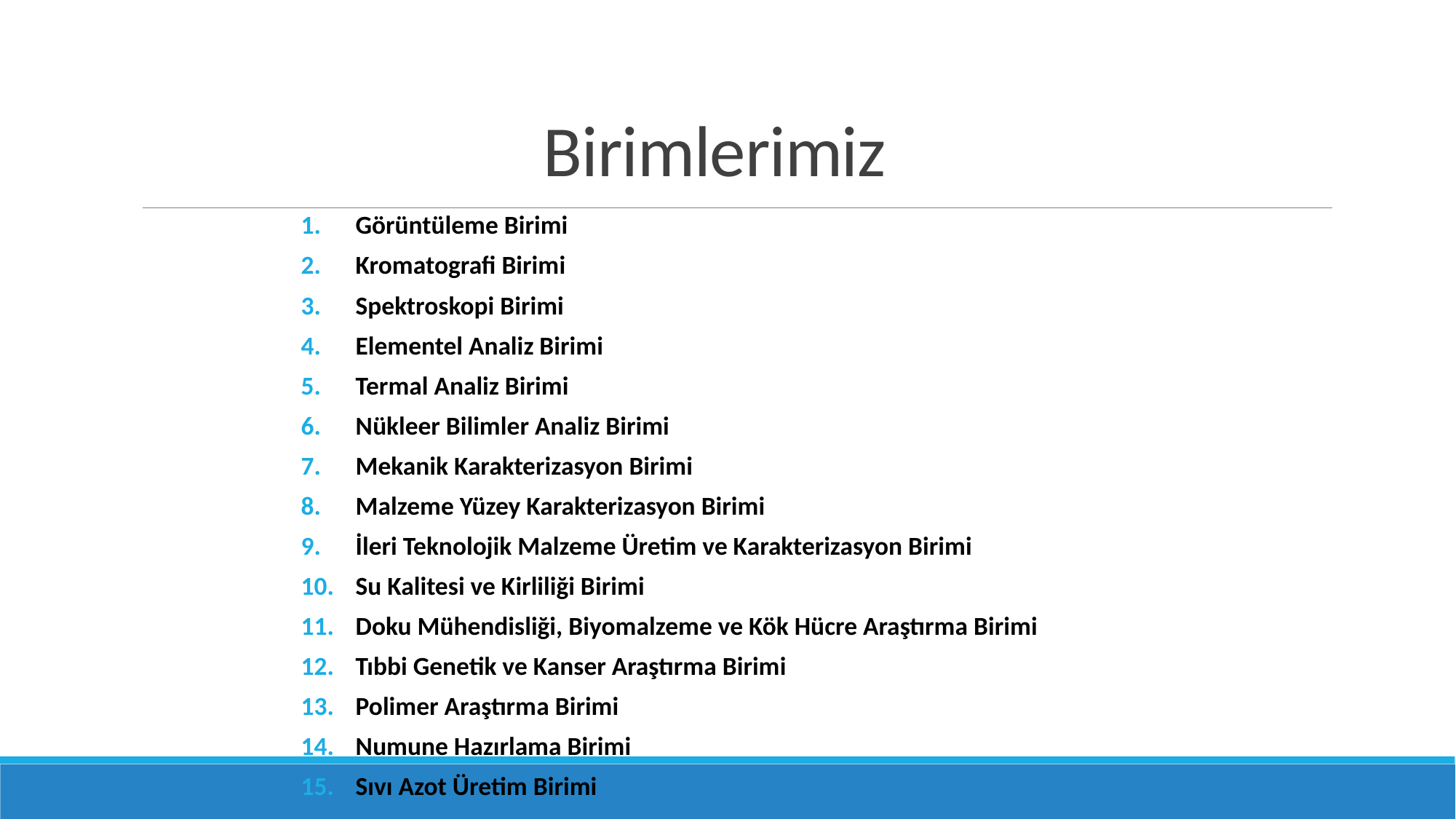

# Birimlerimiz
Görüntüleme Birimi
Kromatografi Birimi
Spektroskopi Birimi
Elementel Analiz Birimi
Termal Analiz Birimi
Nükleer Bilimler Analiz Birimi
Mekanik Karakterizasyon Birimi
Malzeme Yüzey Karakterizasyon Birimi
İleri Teknolojik Malzeme Üretim ve Karakterizasyon Birimi
Su Kalitesi ve Kirliliği Birimi
Doku Mühendisliği, Biyomalzeme ve Kök Hücre Araştırma Birimi
Tıbbi Genetik ve Kanser Araştırma Birimi
Polimer Araştırma Birimi
Numune Hazırlama Birimi
Sıvı Azot Üretim Birimi